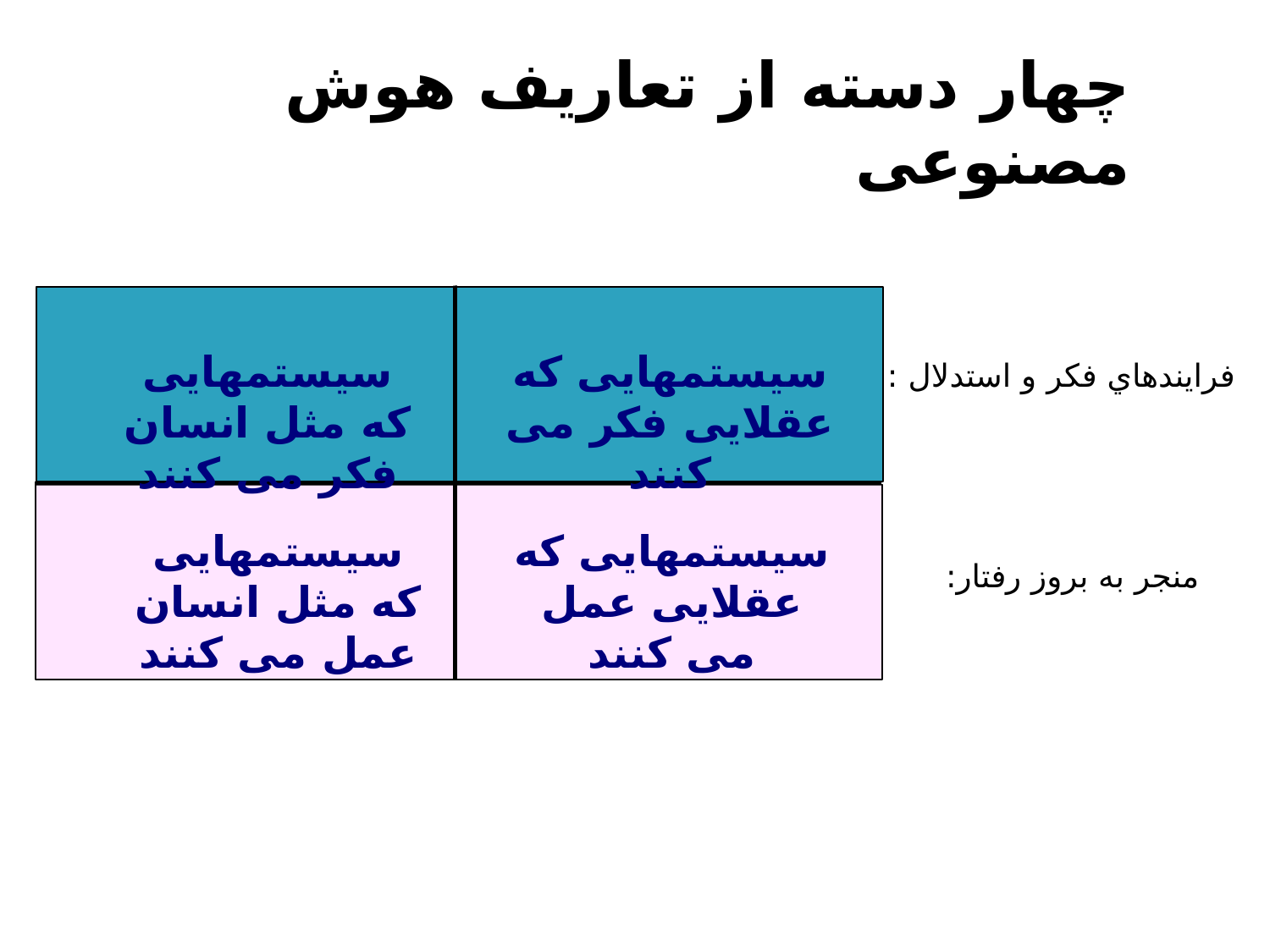

چهار دسته از تعاریف هوش مصنوعی

سیستمهایی که مثل انسان فکر می کنند
سیستمهایی که عقلایی فکر می کنند
فرايندهاي فكر و استدلال :

سیستمهایی که مثل انسان عمل می کنند
سیستمهایی که عقلایی عمل می کنند
منجر به بروز رفتار: